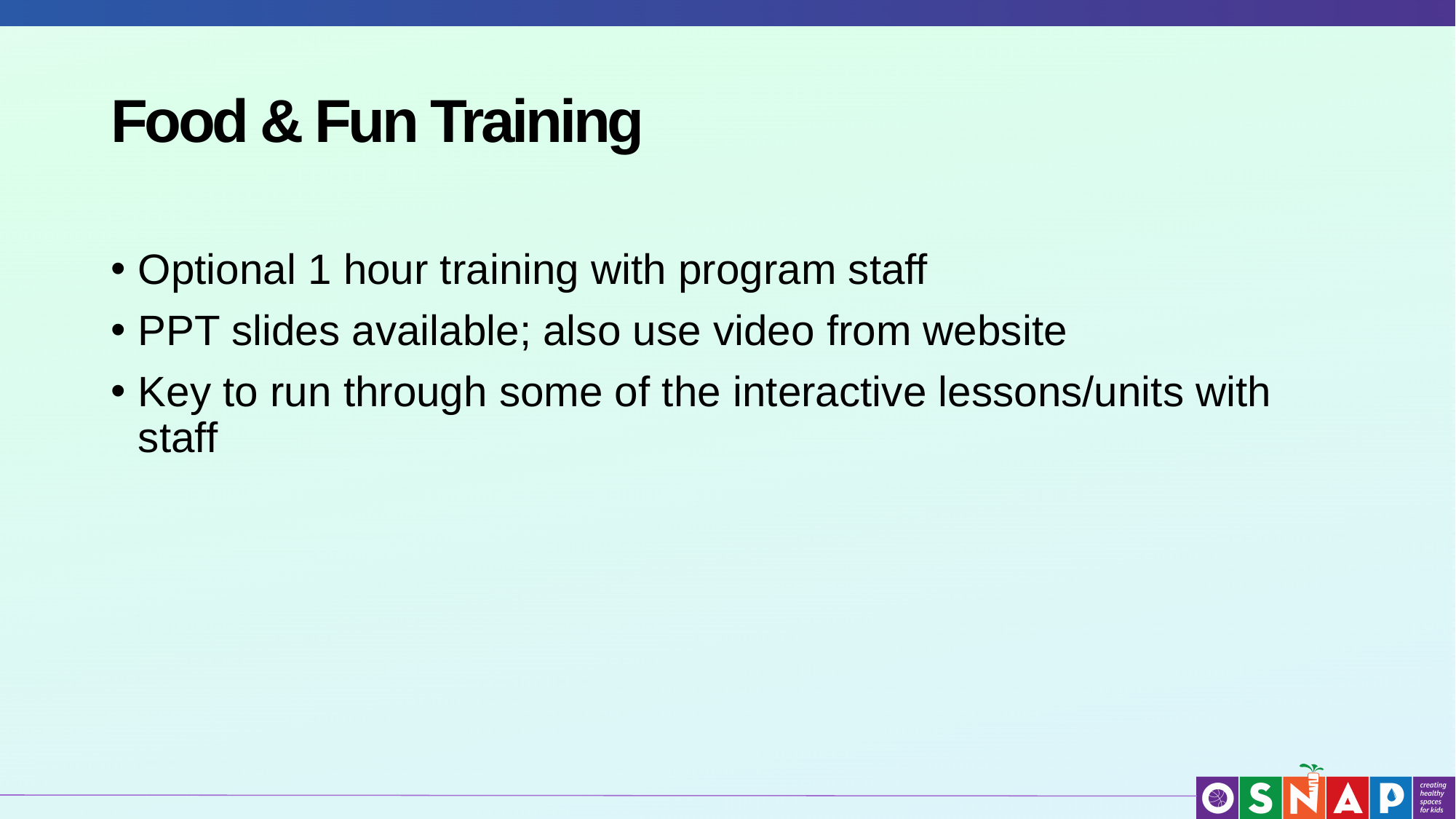

Food & Fun Training
Optional 1 hour training with program staff
PPT slides available; also use video from website
Key to run through some of the interactive lessons/units with staff